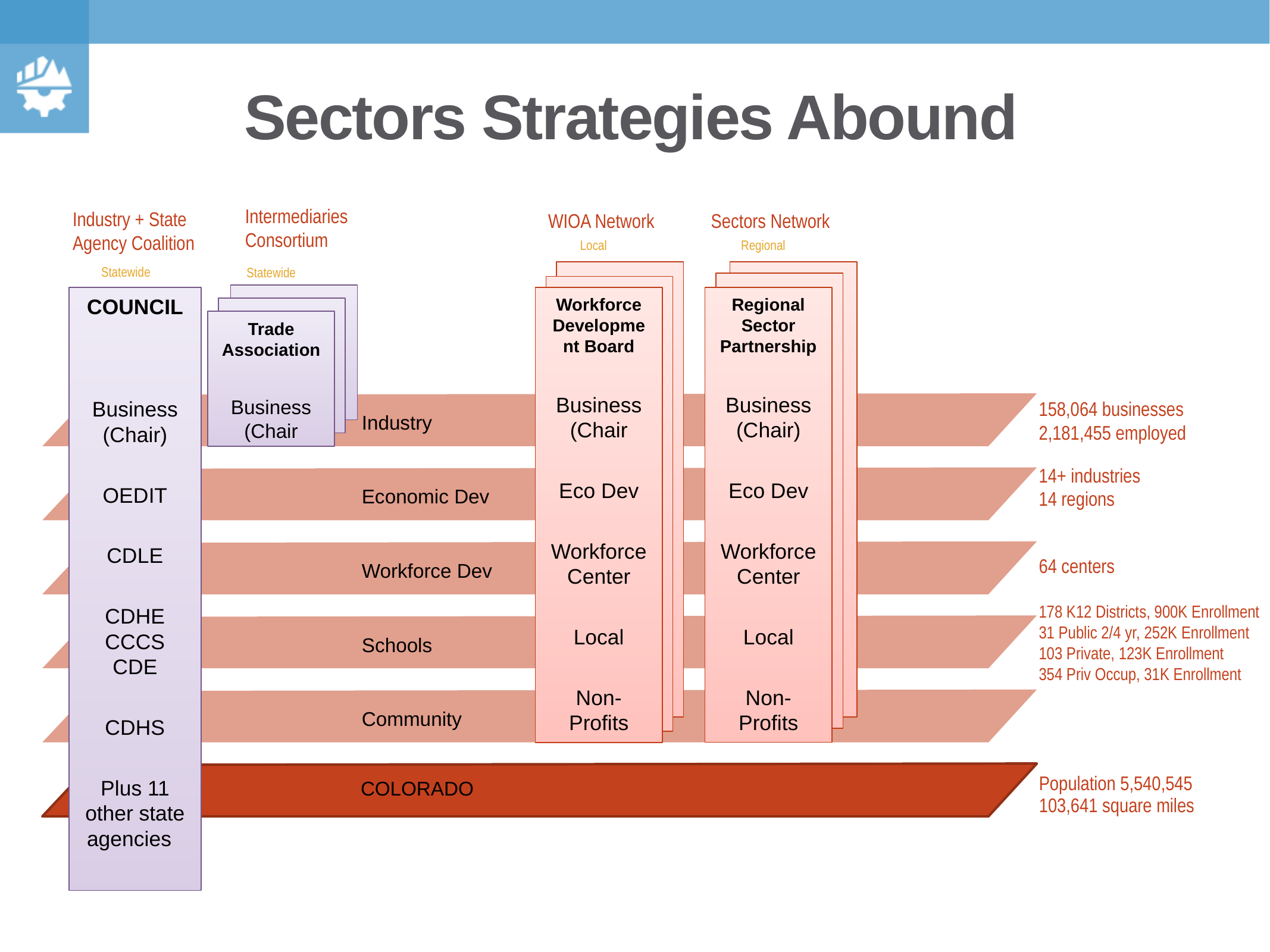

# Sectors Strategies Abound
Intermediaries Consortium
Industry + State Agency Coalition
WIOA Network
Sectors Network
Local
Regional
Statewide
Statewide

COUNCIL
Business (Chair)
OEDIT
CDLE
CDHE
CCCS
CDE
CDHS
Plus 11 other state agencies
Workforce Development Board
Business (Chair
Eco Dev
Workforce Center
Local
Non-Profits
Regional Sector Partnership
Business (Chair)
Eco Dev
Workforce Center
Local
Non-Profits

Trade Association
Business (Chair
158,064 businesses
2,181,455 employed

Industry
14+ industries
14 regions

Economic Dev

64 centers
Workforce Dev
178 K12 Districts, 900K Enrollment
31 Public 2/4 yr, 252K Enrollment
103 Private, 123K Enrollment
354 Priv Occup, 31K Enrollment

Schools

Community

Population 5,540,545
COLORADO
103,641 square miles